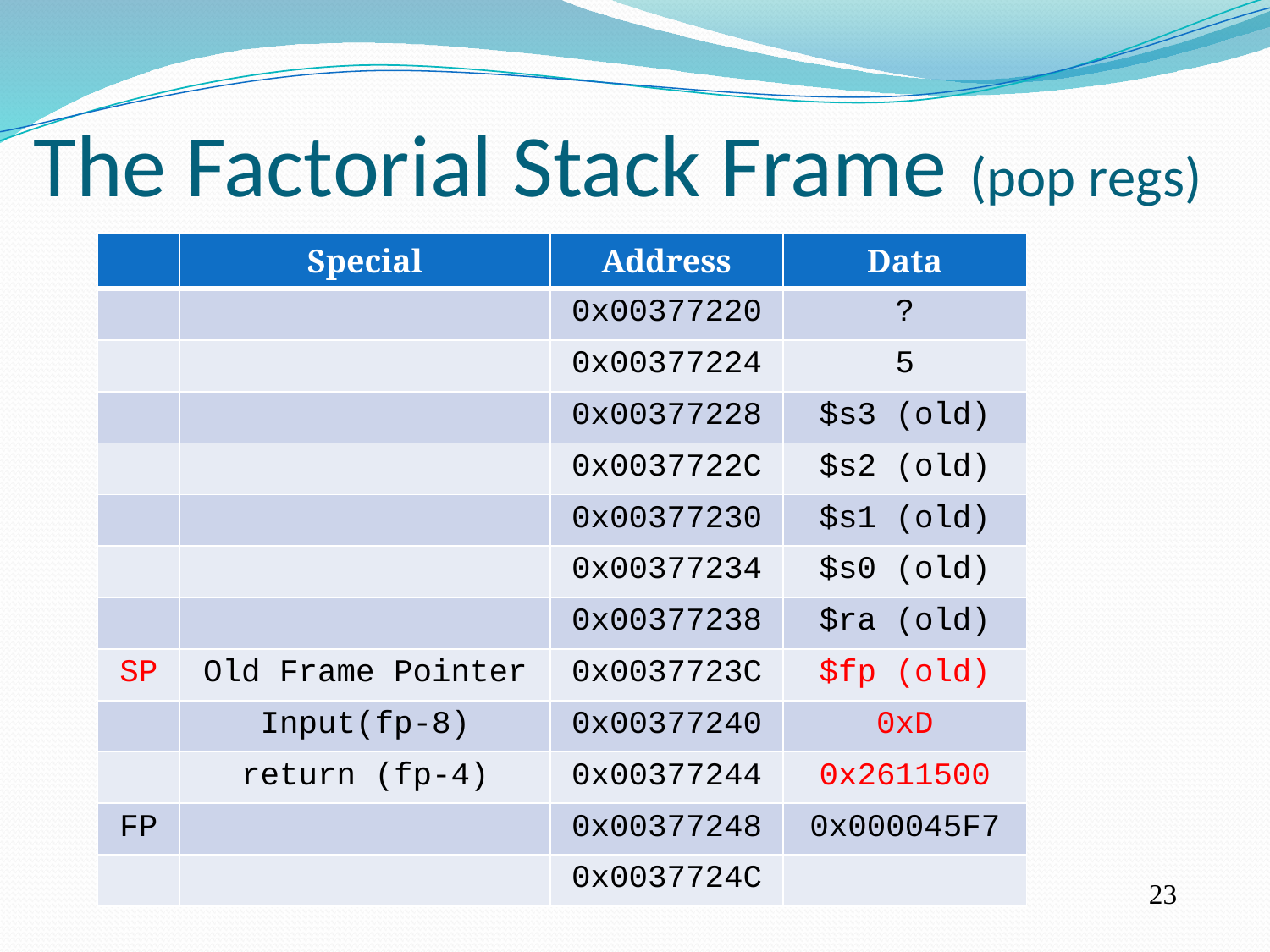

The Factorial Stack Frame (pop regs)
|  | Special | Address | Data |
| --- | --- | --- | --- |
|  |  | 0x00377220 | ? |
|  |  | 0x00377224 | 5 |
|  |  | 0x00377228 | $s3 (old) |
|  |  | 0x0037722C | $s2 (old) |
|  |  | 0x00377230 | $s1 (old) |
|  |  | 0x00377234 | $s0 (old) |
|  |  | 0x00377238 | $ra (old) |
| SP | Old Frame Pointer | 0x0037723C | $fp (old) |
|  | Input(fp-8) | 0x00377240 | 0xD |
|  | return (fp-4) | 0x00377244 | 0x2611500 |
| FP |  | 0x00377248 | 0x000045F7 |
|  |  | 0x0037724C |  |
23